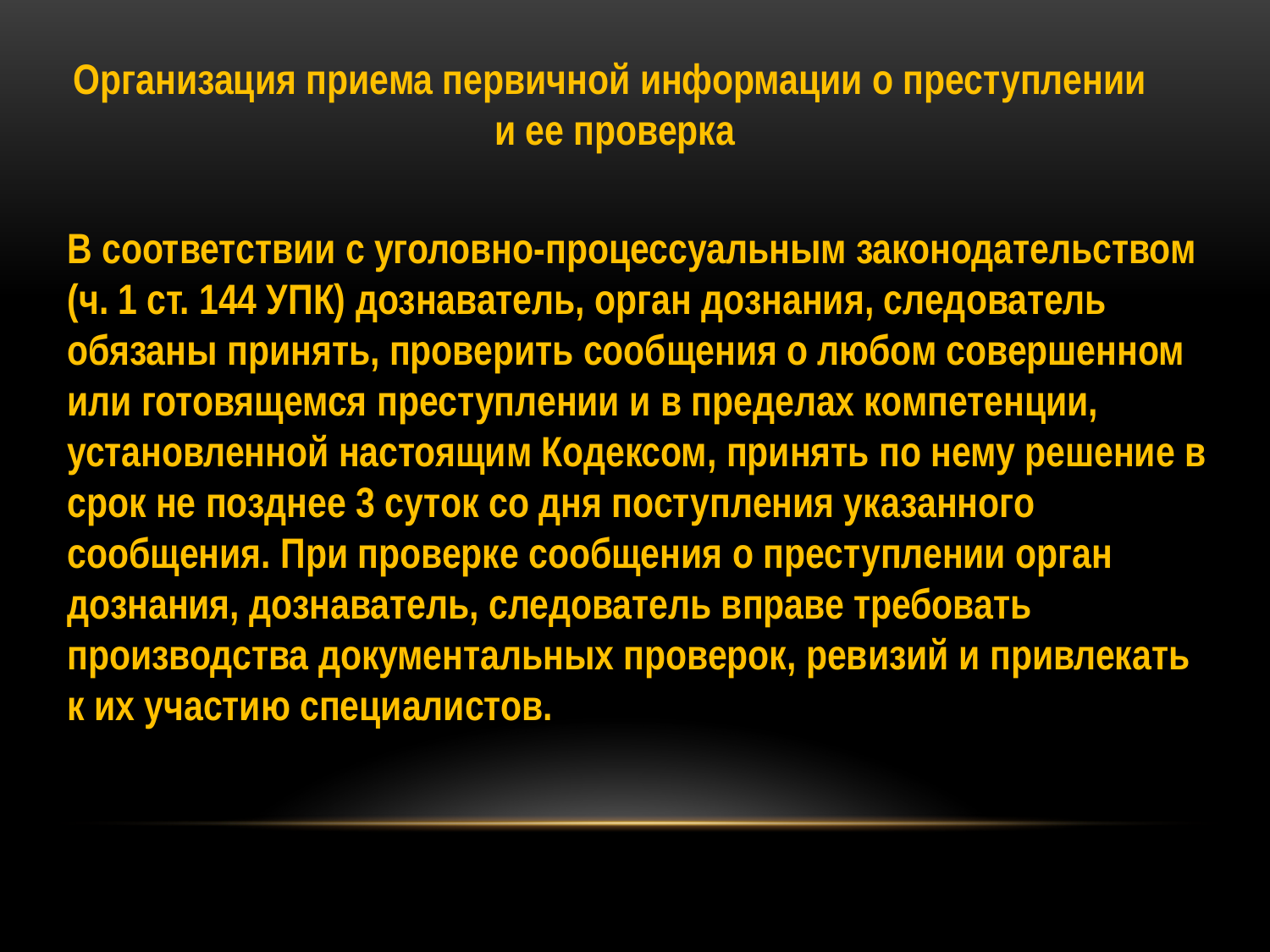

Организация приема первичной информации о преступлении
и ее проверка
В соответствии с уголовно-процессуальным законодательством (ч. 1 ст. 144 УПК) дознаватель, орган дознания, следователь обязаны принять, проверить сообщения о любом совершенном или готовящемся преступлении и в пределах компетенции, установленной настоящим Кодексом, принять по нему решение в срок не позднее 3 суток со дня поступления указанного сообщения. При проверке сообщения о преступлении орган дознания, дознаватель, следователь вправе требовать производства документальных проверок, ревизий и привлекать к их участию специалистов.